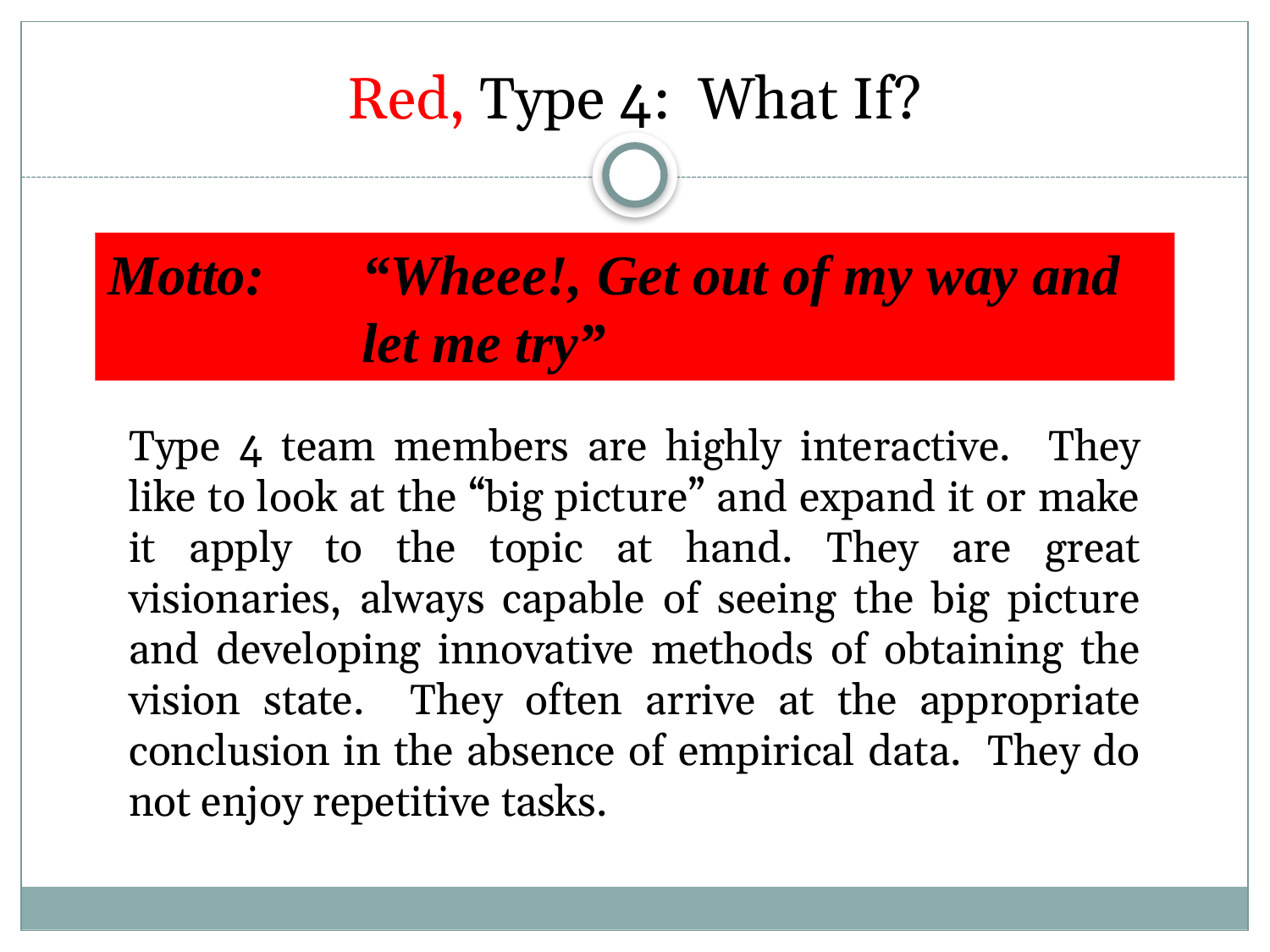

# Red, Type 4:  What If?
Motto:	“Wheee!, Get out of my way and 		let me try”
Type 4 team members are highly interactive.  They like to look at the “big picture” and expand it or make it apply to the topic at hand. They are great visionaries, always capable of seeing the big picture and developing innovative methods of obtaining the vision state.  They often arrive at the appropriate conclusion in the absence of empirical data.  They do not enjoy repetitive tasks.